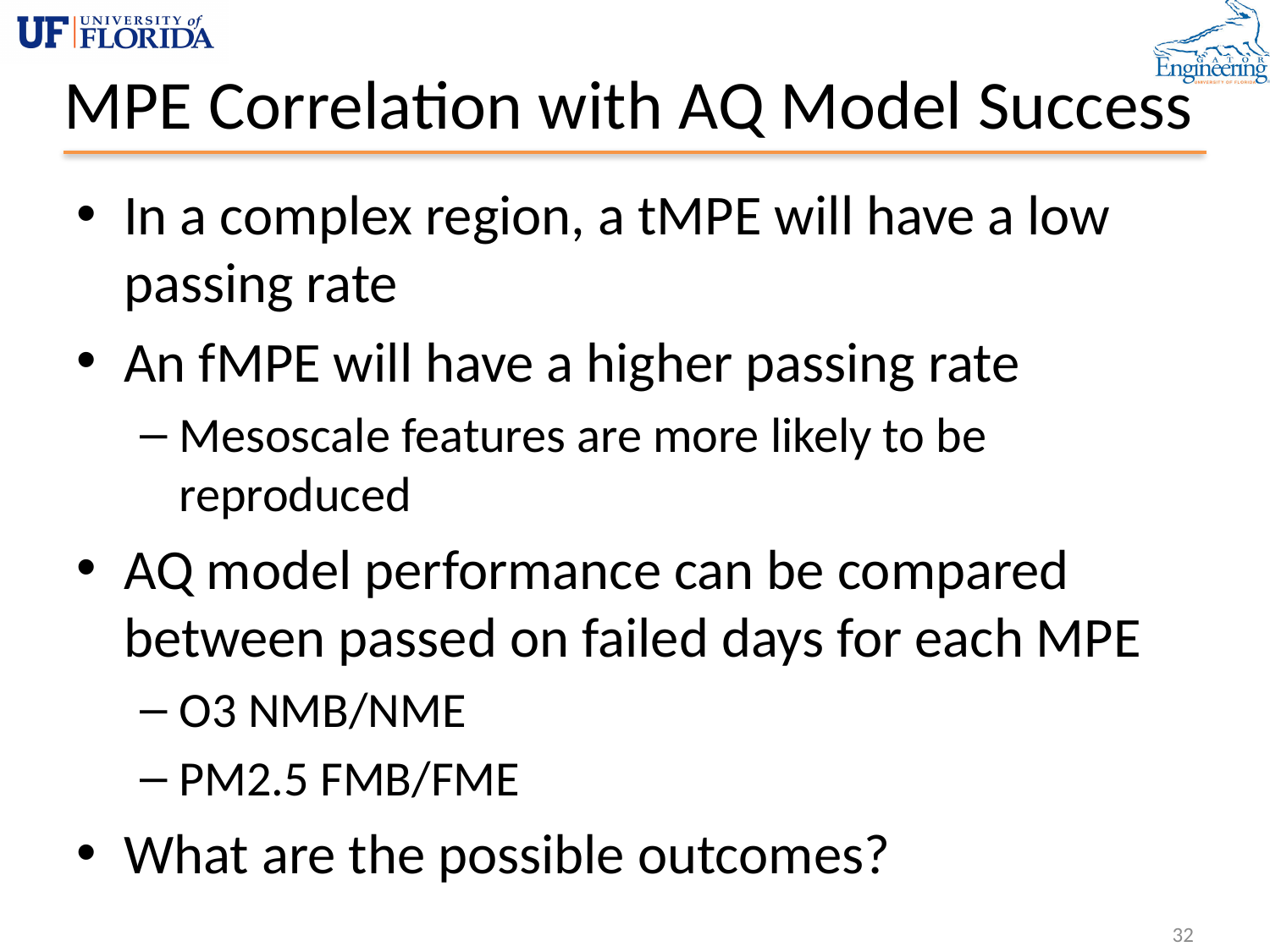

# MPE Correlation with AQ Model Success
In a complex region, a tMPE will have a low passing rate
An fMPE will have a higher passing rate
Mesoscale features are more likely to be reproduced
AQ model performance can be compared between passed on failed days for each MPE
O3 NMB/NME
PM2.5 FMB/FME
What are the possible outcomes?

32